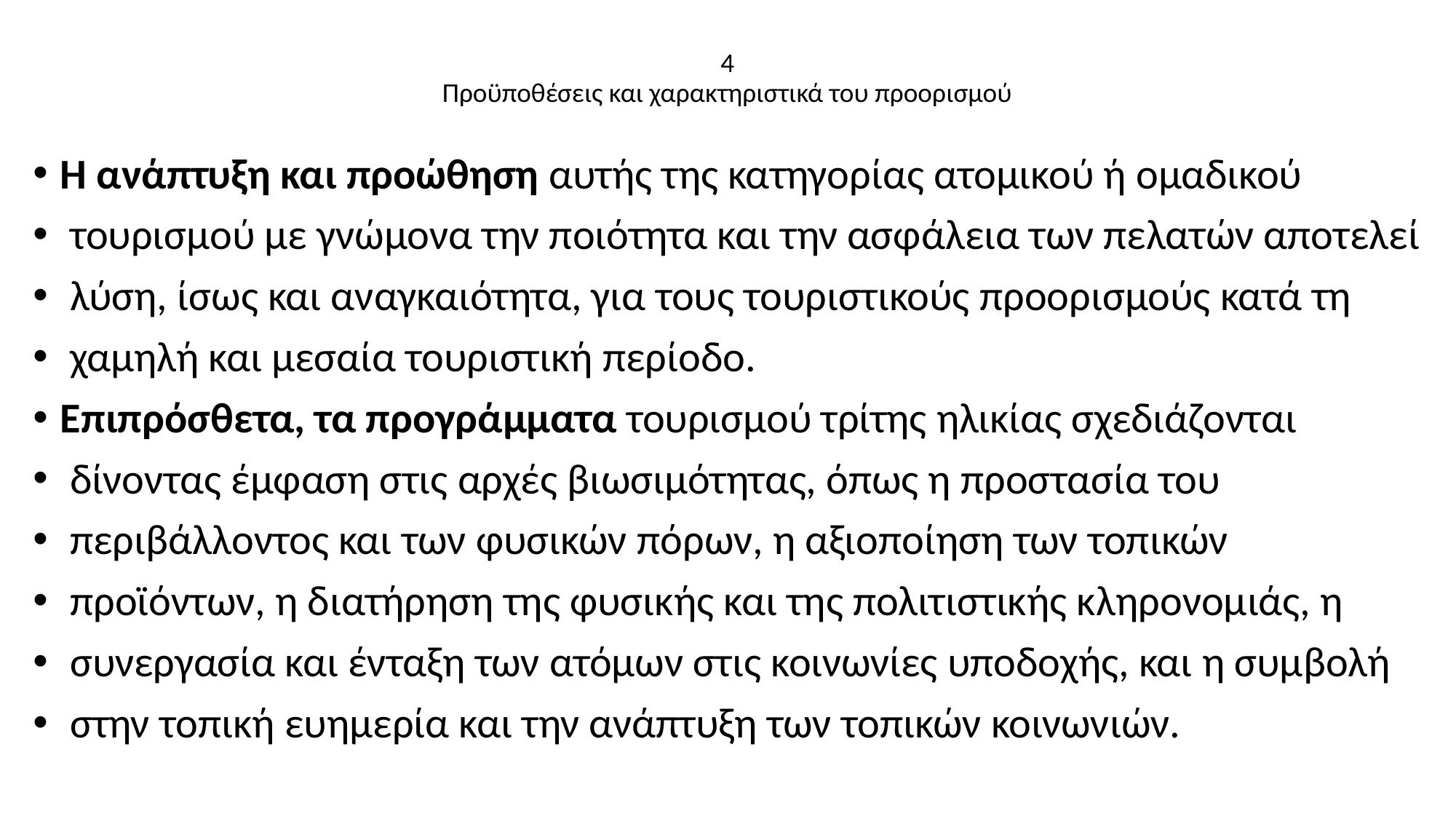

# 4 Προϋποθέσεις και χαρακτηριστικά του προορισμού
Η ανάπτυξη και προώθηση αυτής της κατηγορίας ατομικού ή ομαδικού
 τουρισμού με γνώμονα την ποιότητα και την ασφάλεια των πελατών αποτελεί
 λύση, ίσως και αναγκαιότητα, για τους τουριστικούς προορισμούς κατά τη
 χαμηλή και μεσαία τουριστική περίοδο.
Επιπρόσθετα, τα προγράμματα τουρισμού τρίτης ηλικίας σχεδιάζονται
 δίνοντας έμφαση στις αρχές βιωσιμότητας, όπως η προστασία του
 περιβάλλοντος και των φυσικών πόρων, η αξιοποίηση των τοπικών
 προϊόντων, η διατήρηση της φυσικής και της πολιτιστικής κληρονομιάς, η
 συνεργασία και ένταξη των ατόμων στις κοινωνίες υποδοχής, και η συμβολή
 στην τοπική ευημερία και την ανάπτυξη των τοπικών κοινωνιών.